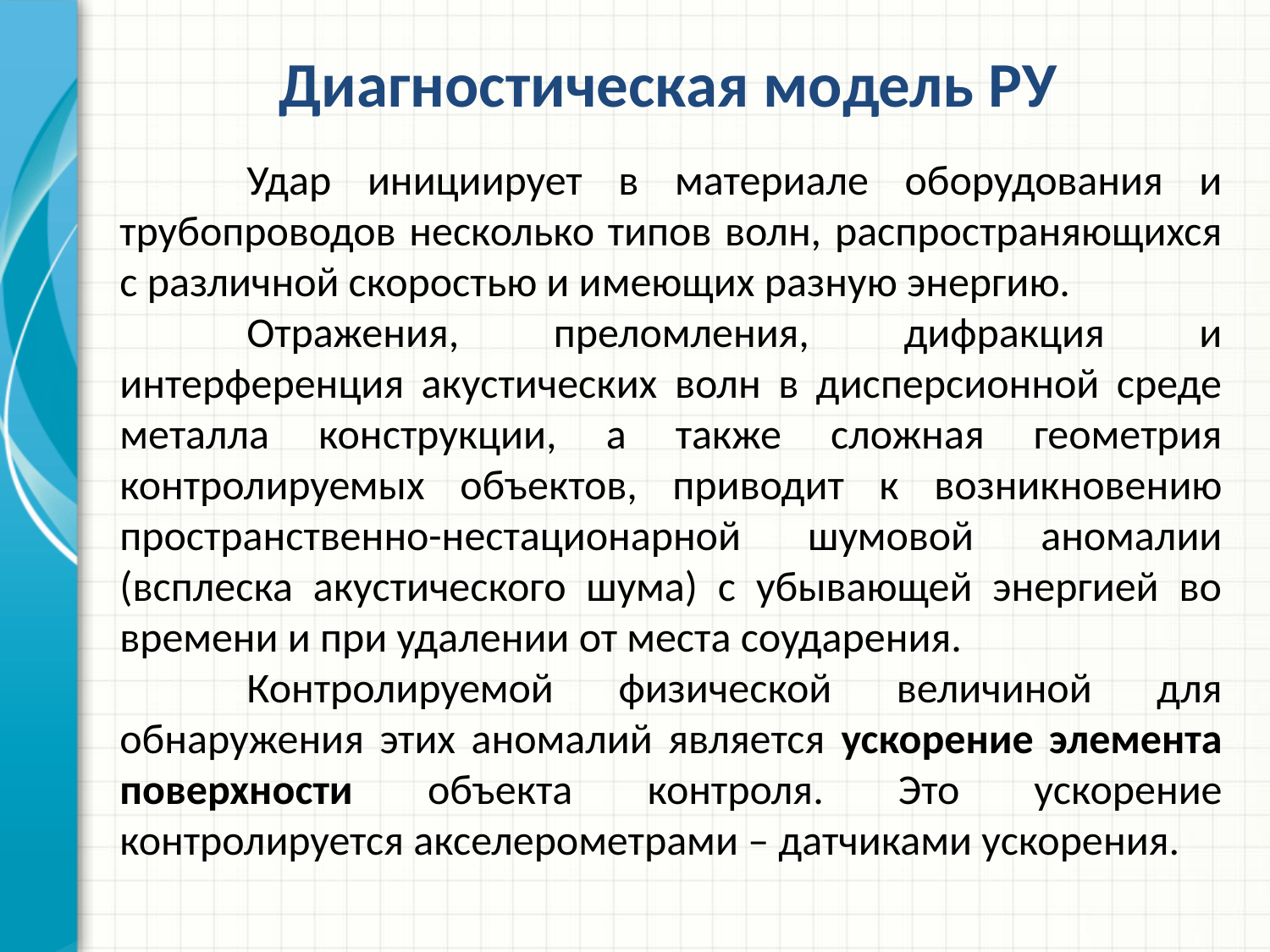

# Диагностическая модель РУ
	Удар инициирует в материале оборудования и трубопроводов несколько типов волн, распространяющихся с различной скоростью и имеющих разную энергию.
	Отражения, преломления, дифракция и интерференция акустических волн в дисперсионной среде металла конструкции, а также сложная геометрия контролируемых объектов, приводит к возникновению пространственно-нестационарной шумовой аномалии (всплеска акустического шума) с убывающей энергией во времени и при удалении от места соударения.
	Контролируемой физической величиной для обнаружения этих аномалий является ускорение элемента поверхности объекта контроля. Это ускорение контролируется акселерометрами – датчиками ускорения.